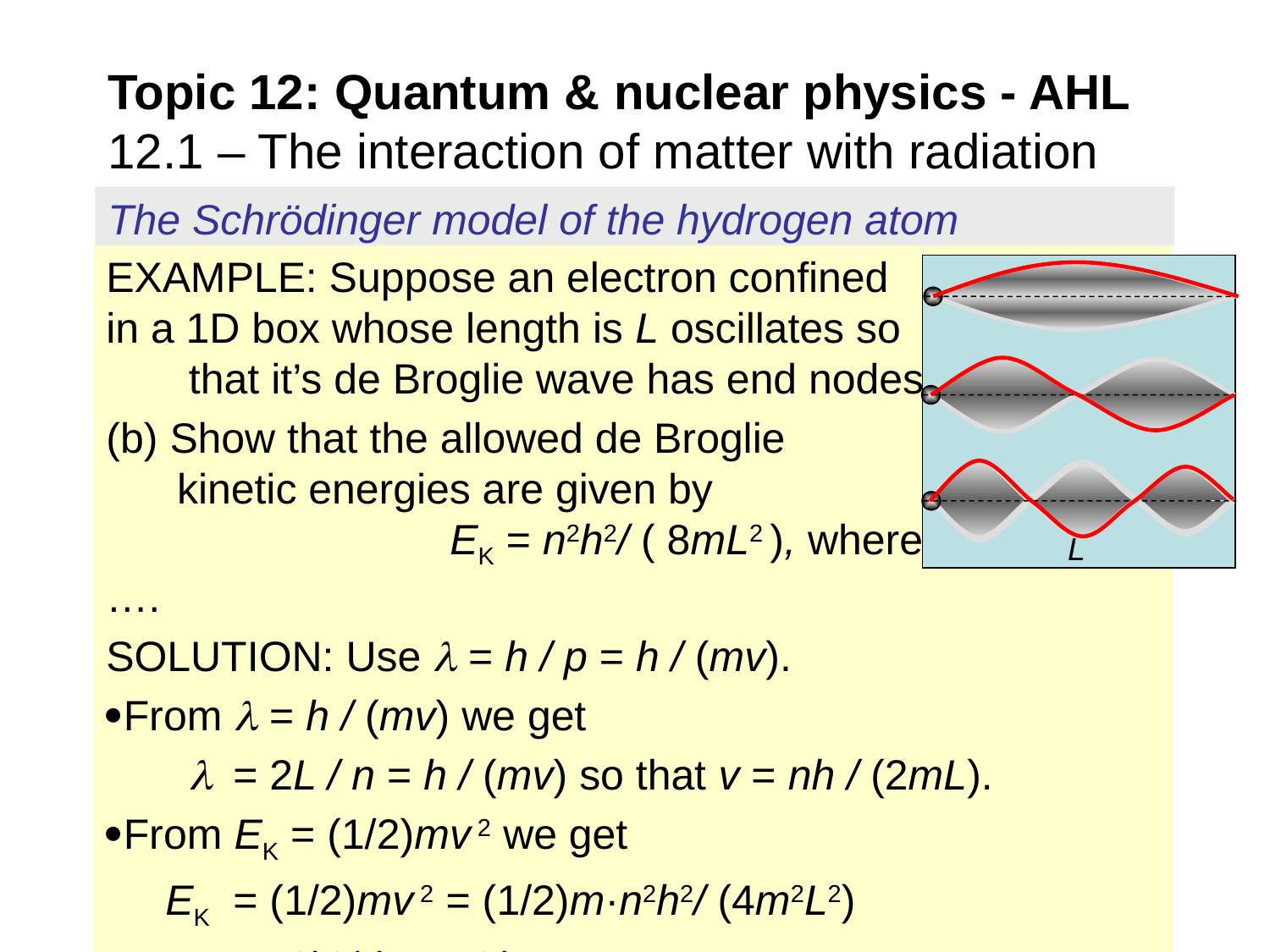

# Topic 12: Quantum & nuclear physics - AHL 12.1 – The interaction of matter with radiation
The Schrödinger model of the hydrogen atom
EXAMPLE: Suppose an electron confined                      in a 1D box whose length is L oscillates so                             that it’s de Broglie wave has end nodes.
(b) Show that the allowed de Broglie                                      kinetic energies are given by                                                                   EK = n2h2/ ( 8mL2 ), where n = 1,2,3,….
SOLUTION: Use λ = h / p = h / (mv).
•From λ = h / (mv) we get
       λ 	= 2L / n = h / (mv) so that v = nh / (2mL).
•From EK = (1/2)mv 2 we get
     EK 	= (1/2)mv 2 = (1/2)m·n2h2/ (4m2L2)
     EK 	= n2h2/ ( 8mL2 ).

L